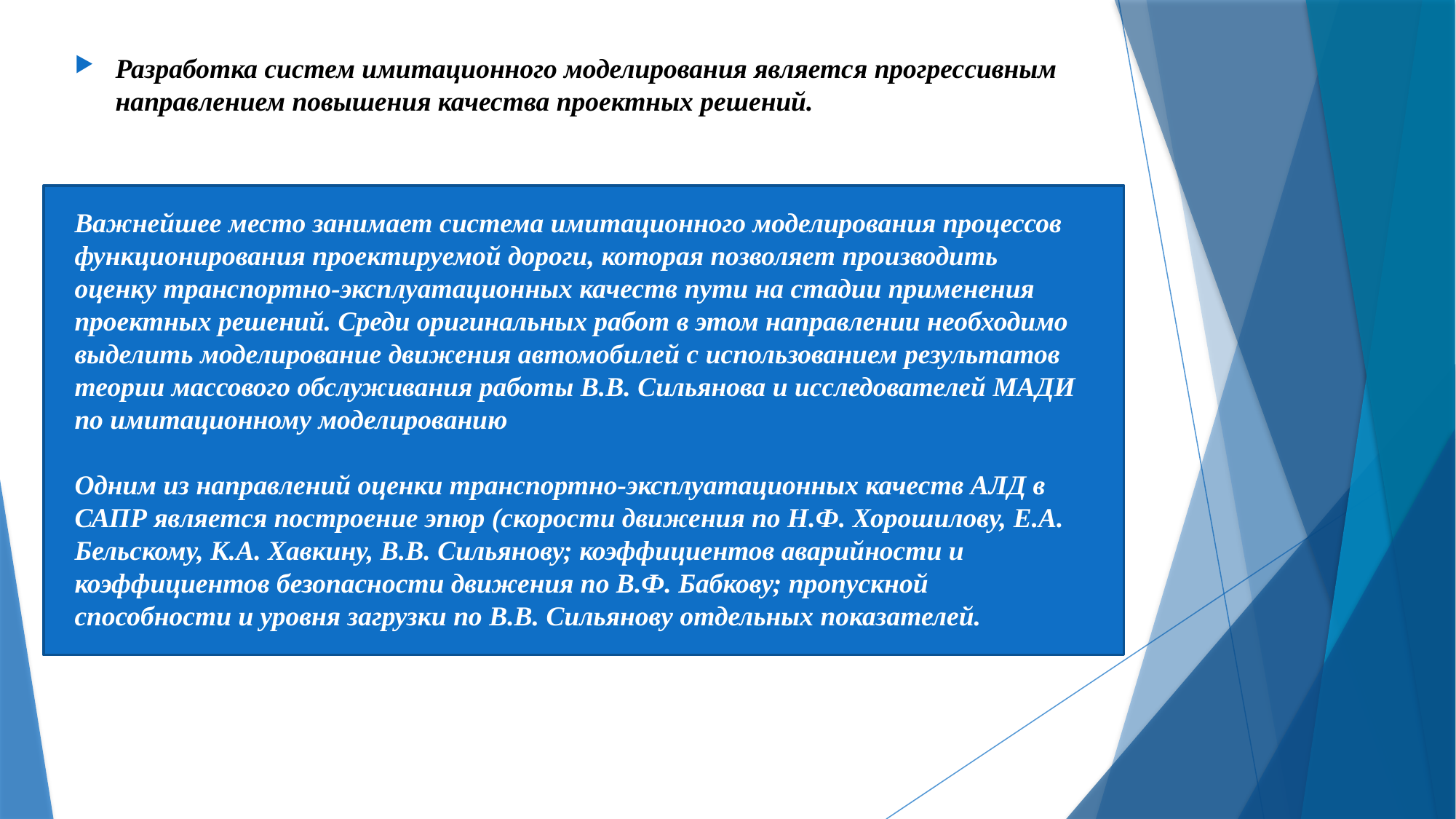

Разработка систем имитационного моделирования является прогрессивным направлением повышения качества проектных решений.

Важнейшее место занимает система имитационного моделирования процессов функционирования проектируемой дороги, которая позволяет производить оценку транспортно-эксплуатационных качеств пути на стадии применения проектных решений. Среди оригинальных работ в этом направлении необходимо выделить моделирование движения автомобилей с использованием результатов теории массового обслуживания работы В.В. Сильянова и исследователей МАДИ по имитационному моделированию

Одним из направлений оценки транспортно-эксплуатационных качеств АЛД в САПР является построение эпюр (скорости движения по Н.Ф. Хорошилову, Е.А. Бельскому, К.А. Хавкину, В.В. Сильянову; коэффициентов аварийности и коэффициентов безопасности движения по В.Ф. Бабкову; пропускной способности и уровня загрузки по В.В. Сильянову отдельных показателей.